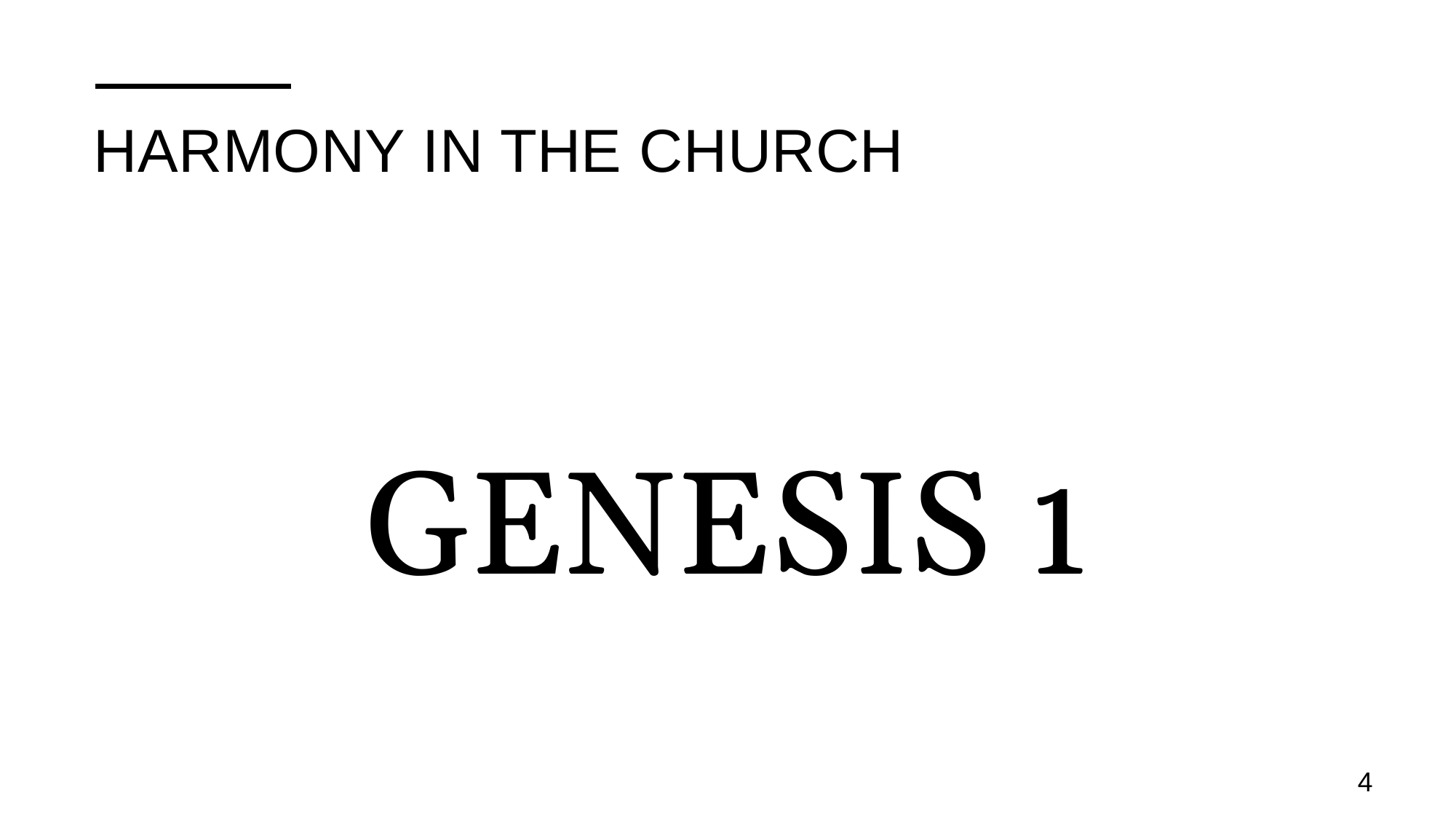

# Harmony in the church

GENESIS 1

4